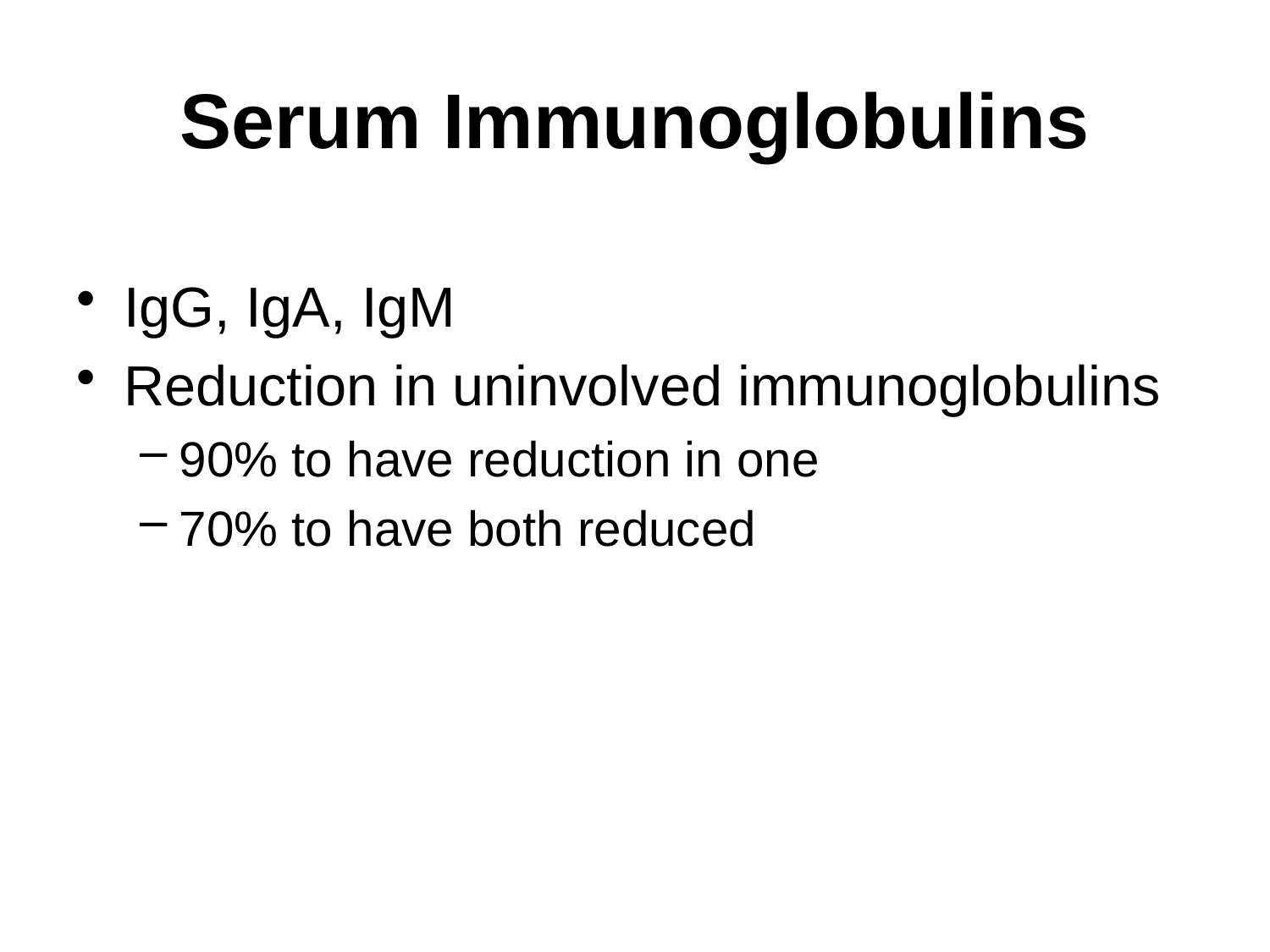

# Serum Immunoglobulins
IgG, IgA, IgM
Reduction in uninvolved immunoglobulins
90% to have reduction in one
70% to have both reduced